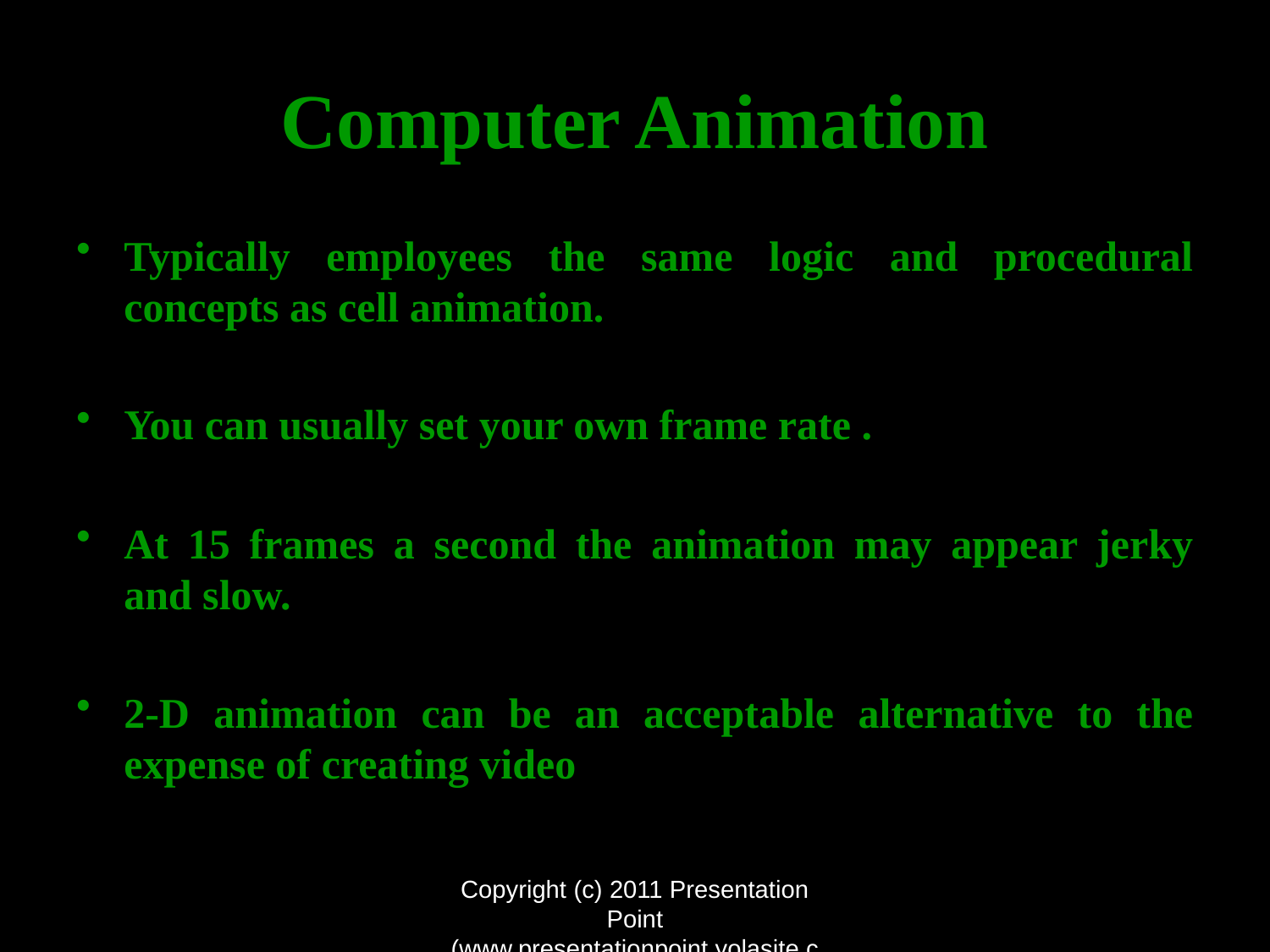

# Computer Animation
Typically employees the same logic and procedural concepts as cell animation.

You can usually set your own frame rate .

At 15 frames a second the animation may appear jerky and slow.

2-D animation can be an acceptable alternative to the expense of creating video

Copyright (c) 2011 Presentation Point (www.presentationpoint.yolasite.com)